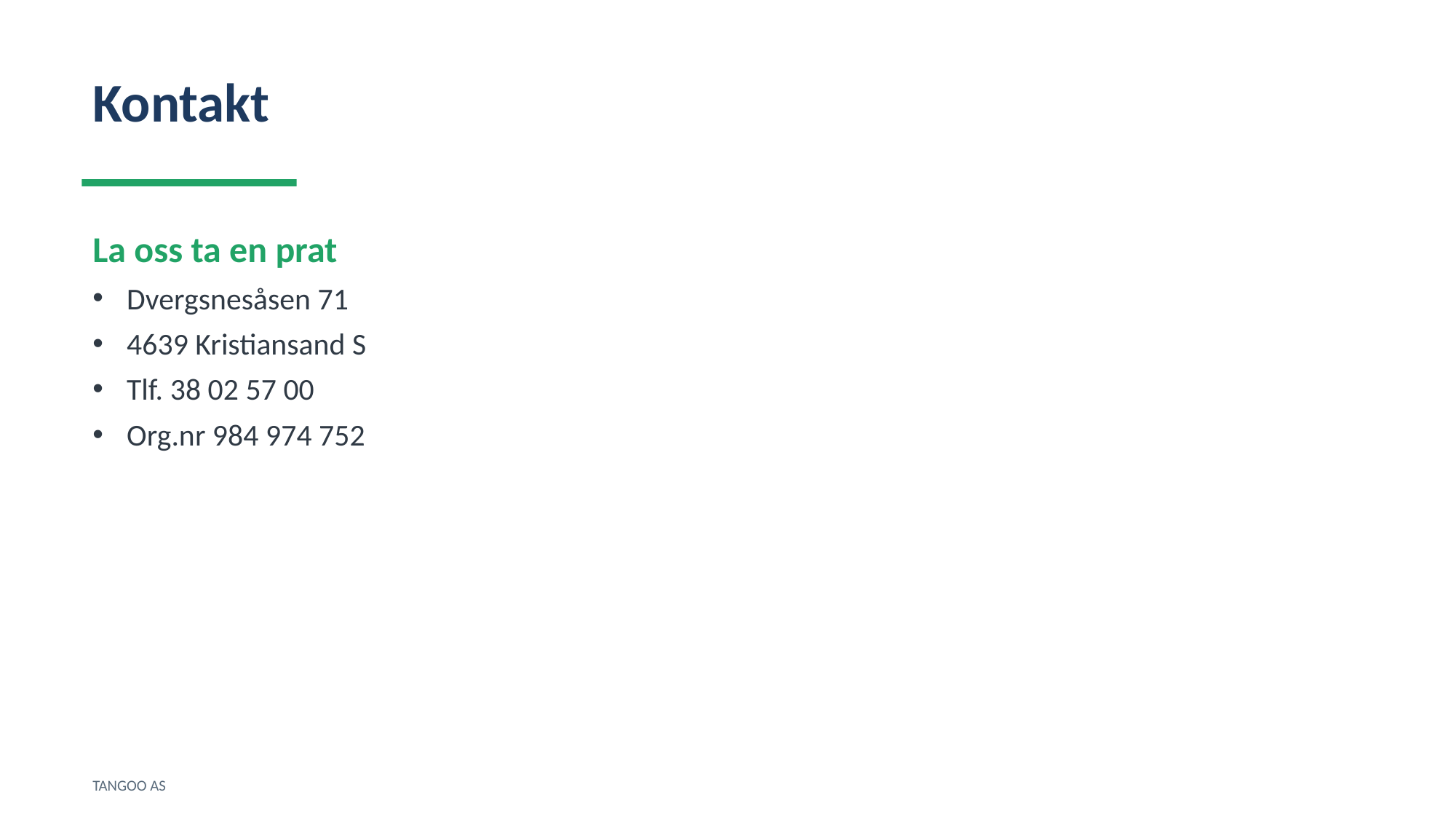

Kontakt

La oss ta en prat
Dvergsnesåsen 71
4639 Kristiansand S
Tlf. 38 02 57 00
Org.nr 984 974 752
TANGOO AS